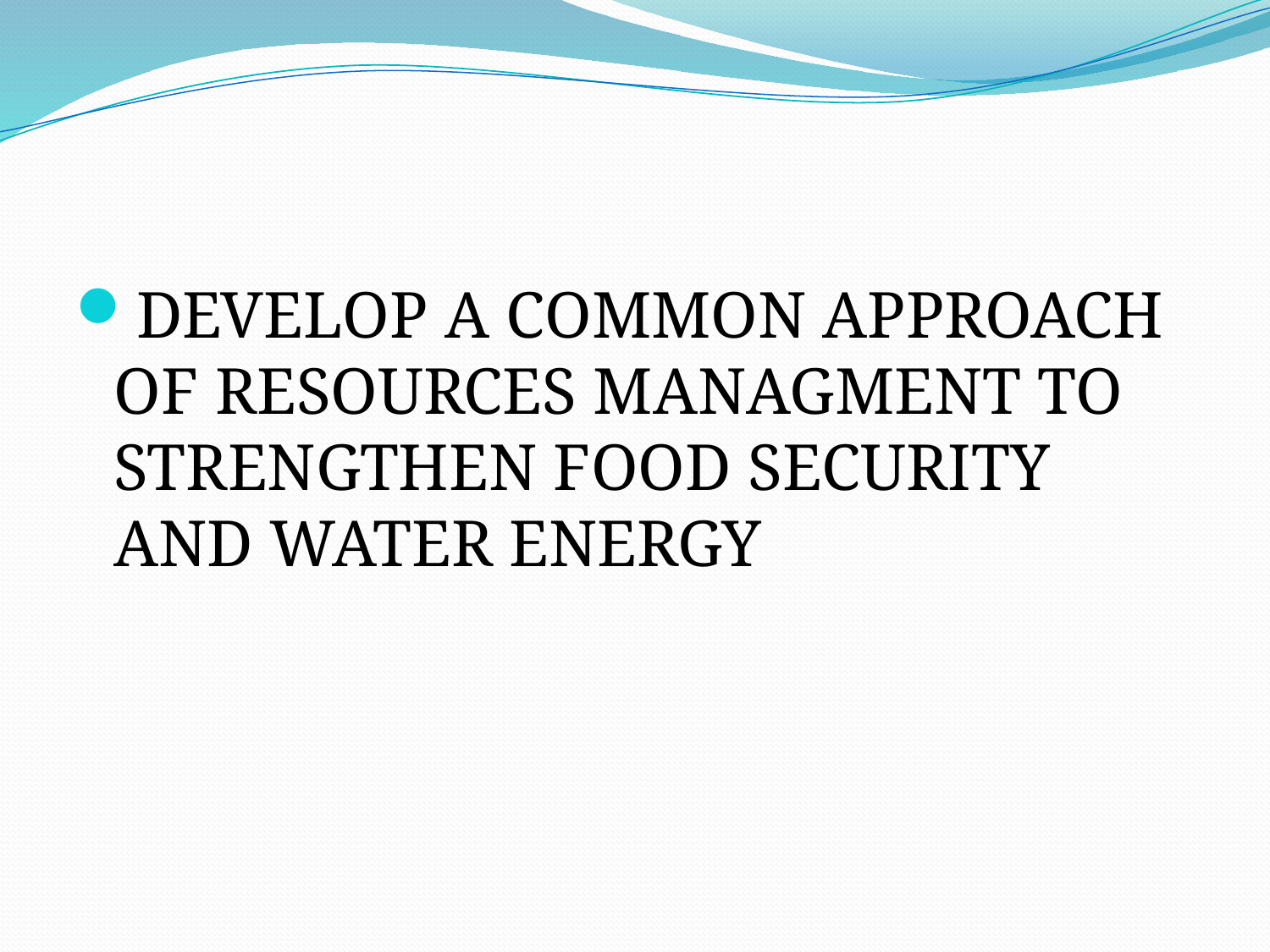

DEVELOP A COMMON APPROACH OF RESOURCES MANAGMENT TO STRENGTHEN FOOD SECURITY AND WATER ENERGY